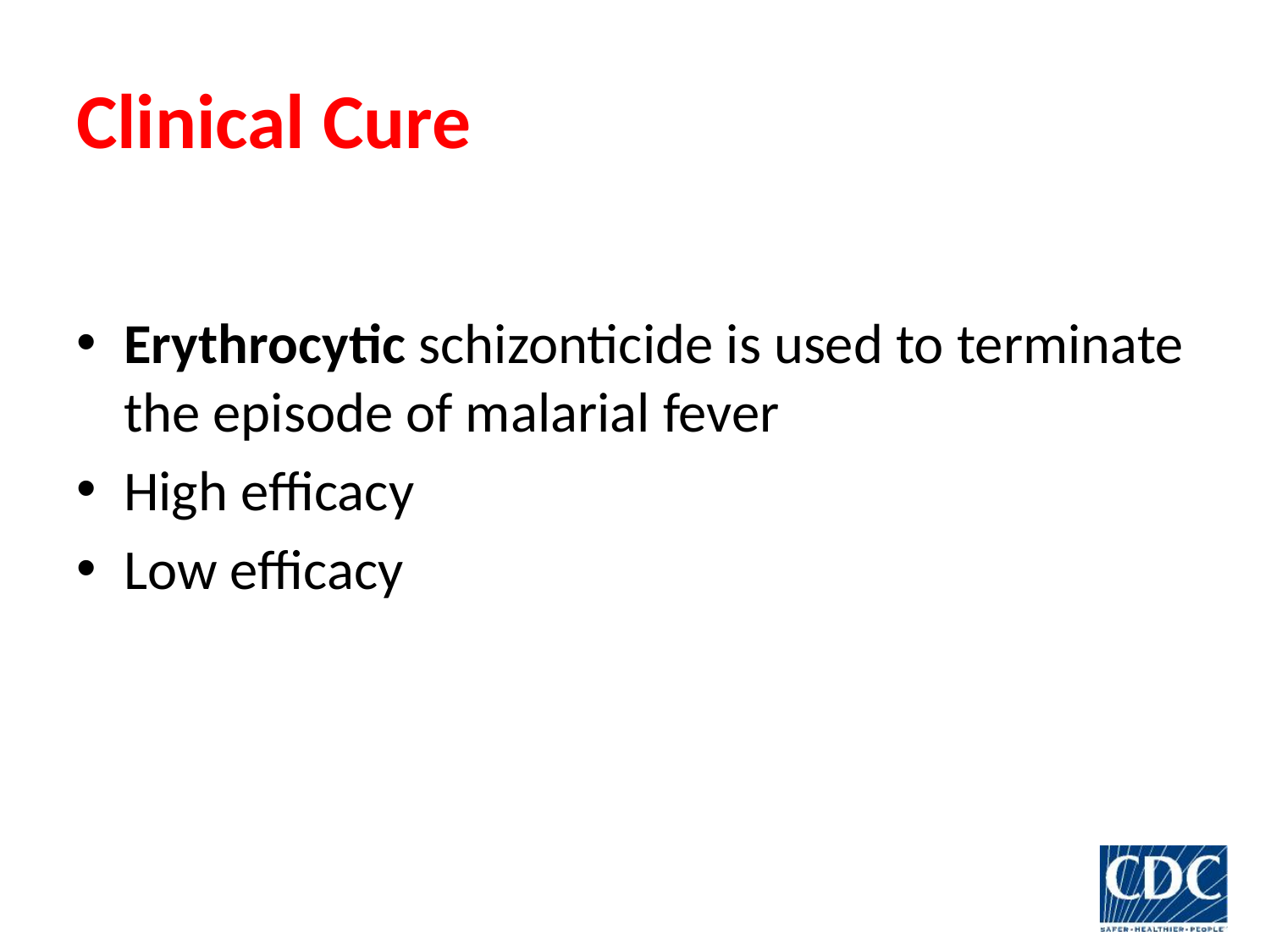

# Clinical Cure

Erythrocytic schizonticide is used to terminate the episode of malarial fever
High efficacy
Low efficacy